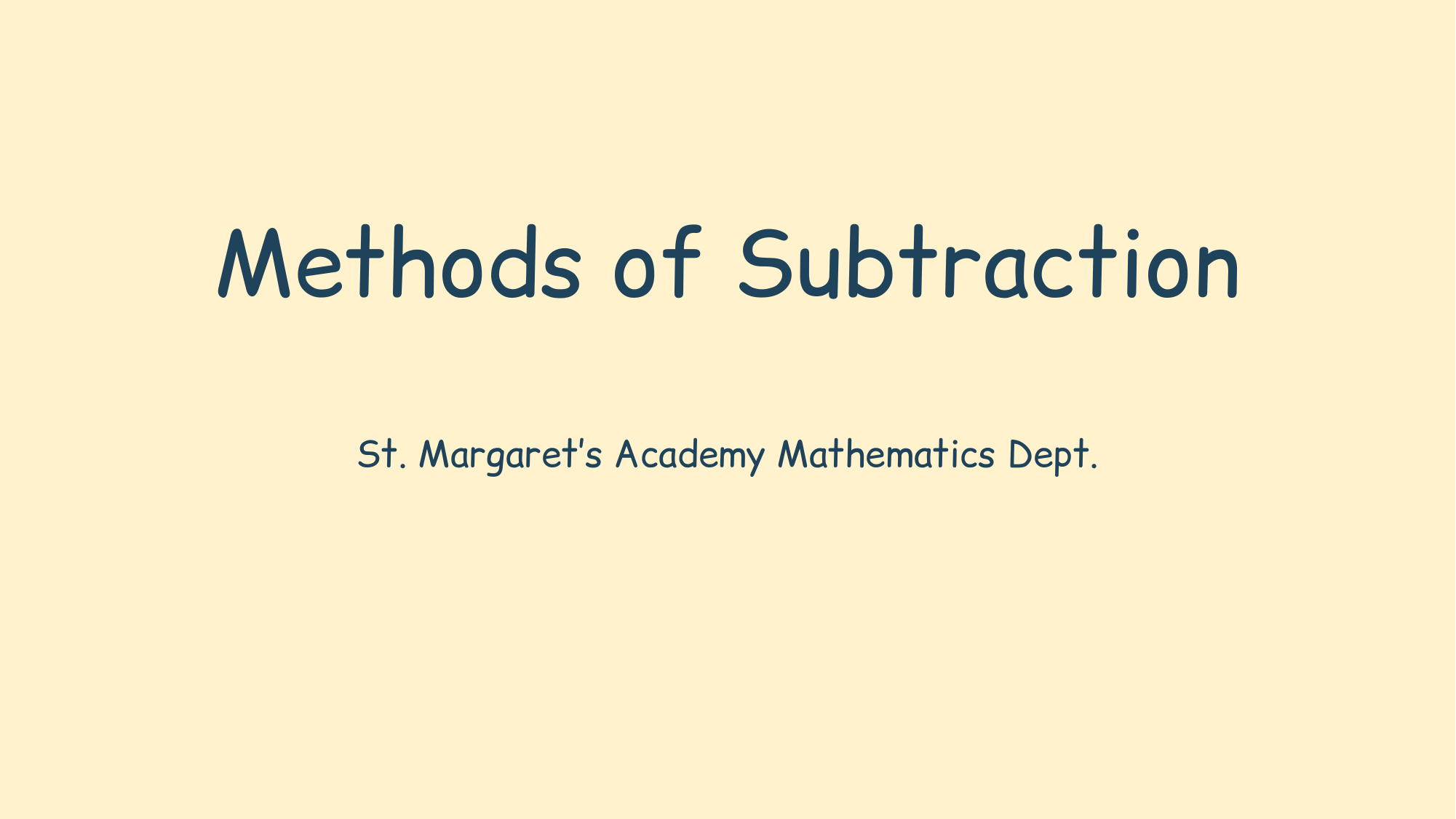

# Methods of Subtraction

St. Margaret’s Academy Mathematics Dept.